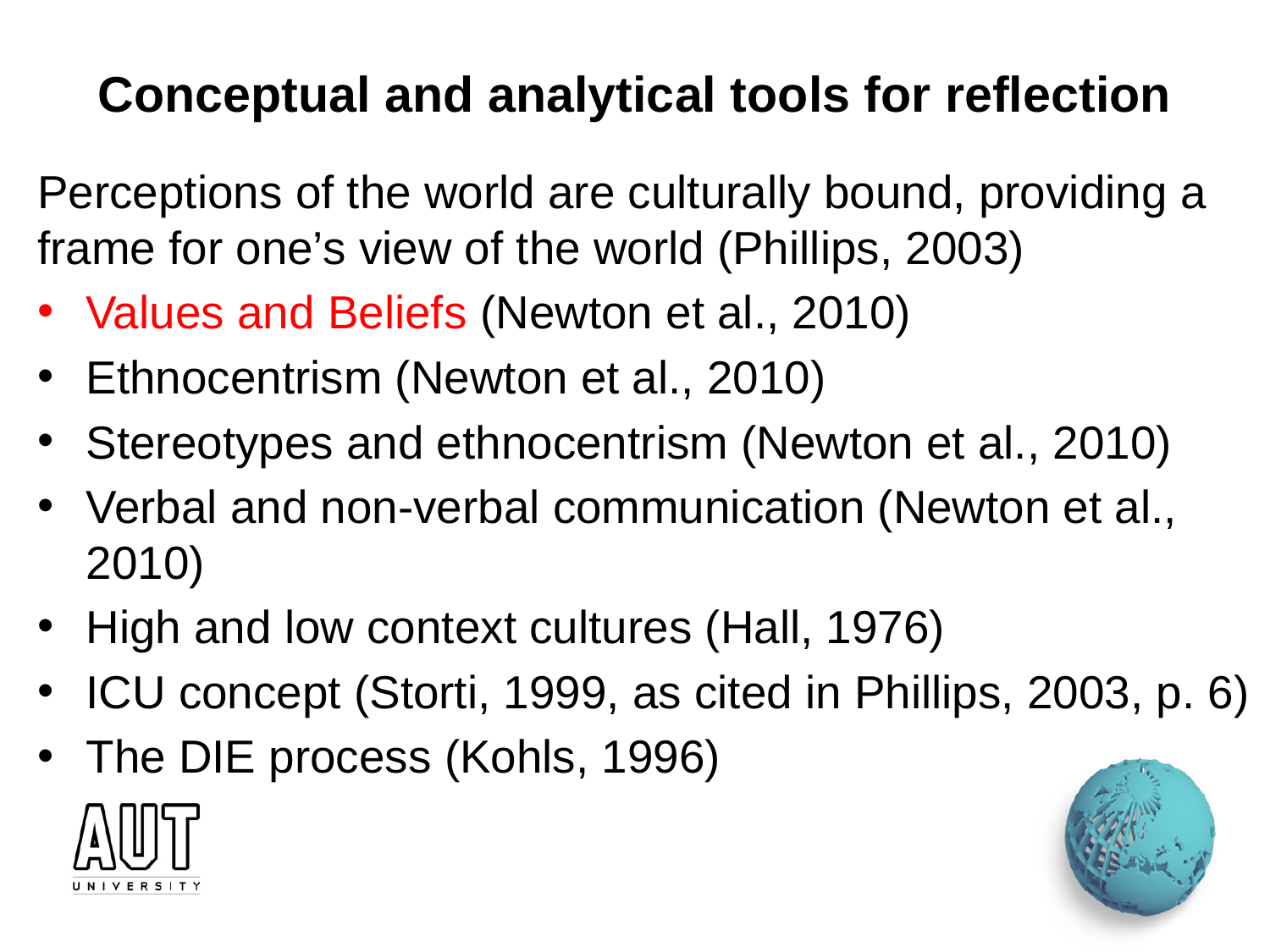

# Conceptual and analytical tools for reflection
Perceptions of the world are culturally bound, providing a frame for one’s view of the world (Phillips, 2003)
Values and Beliefs (Newton et al., 2010)
Ethnocentrism (Newton et al., 2010)
Stereotypes and ethnocentrism (Newton et al., 2010)
Verbal and non-verbal communication (Newton et al., 2010)
High and low context cultures (Hall, 1976)
ICU concept (Storti, 1999, as cited in Phillips, 2003, p. 6)
The DIE process (Kohls, 1996)